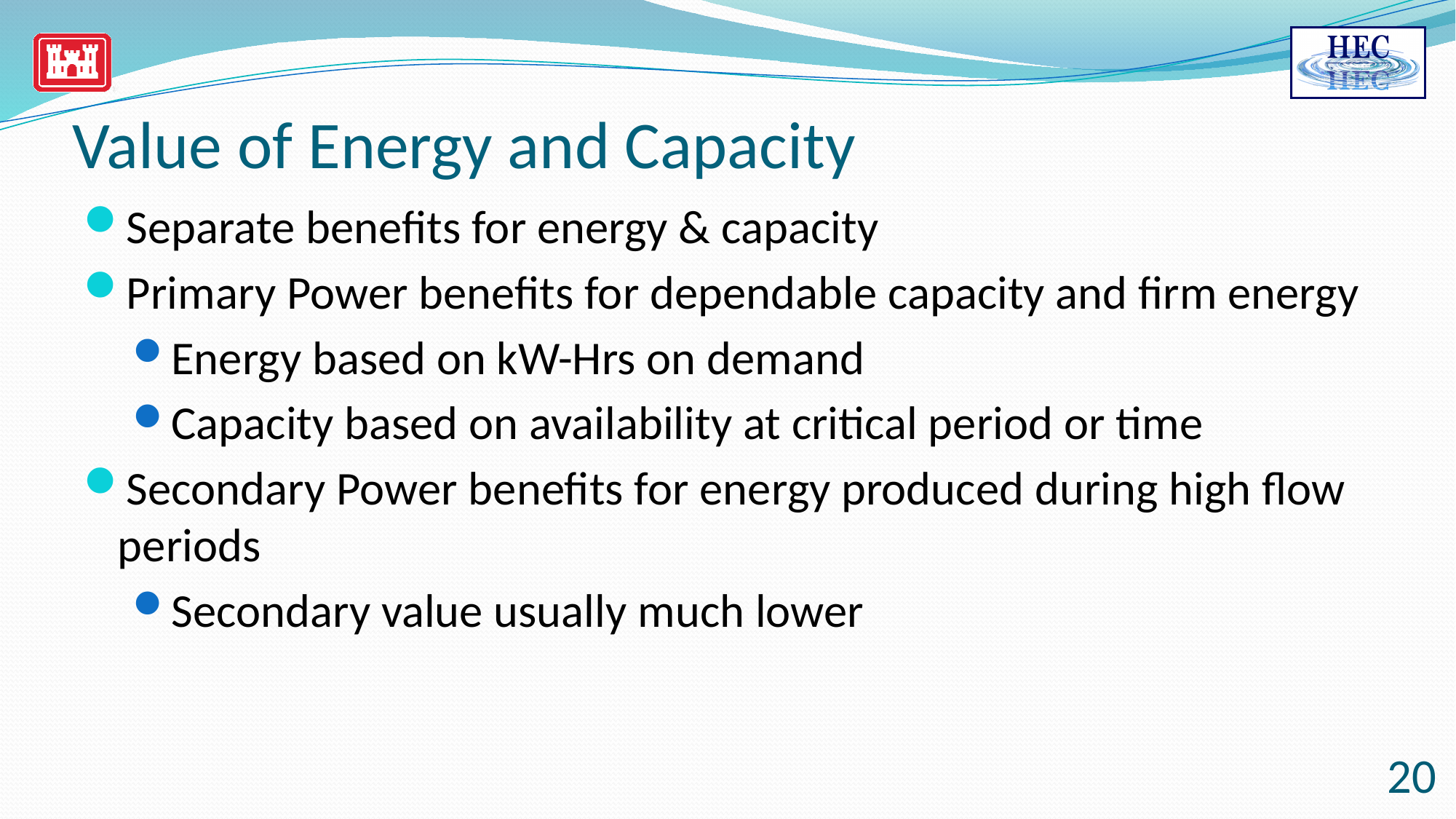

# Value of Energy and Capacity
Separate benefits for energy & capacity
Primary Power benefits for dependable capacity and firm energy
Energy based on kW-Hrs on demand
Capacity based on availability at critical period or time
Secondary Power benefits for energy produced during high flow periods
Secondary value usually much lower
20